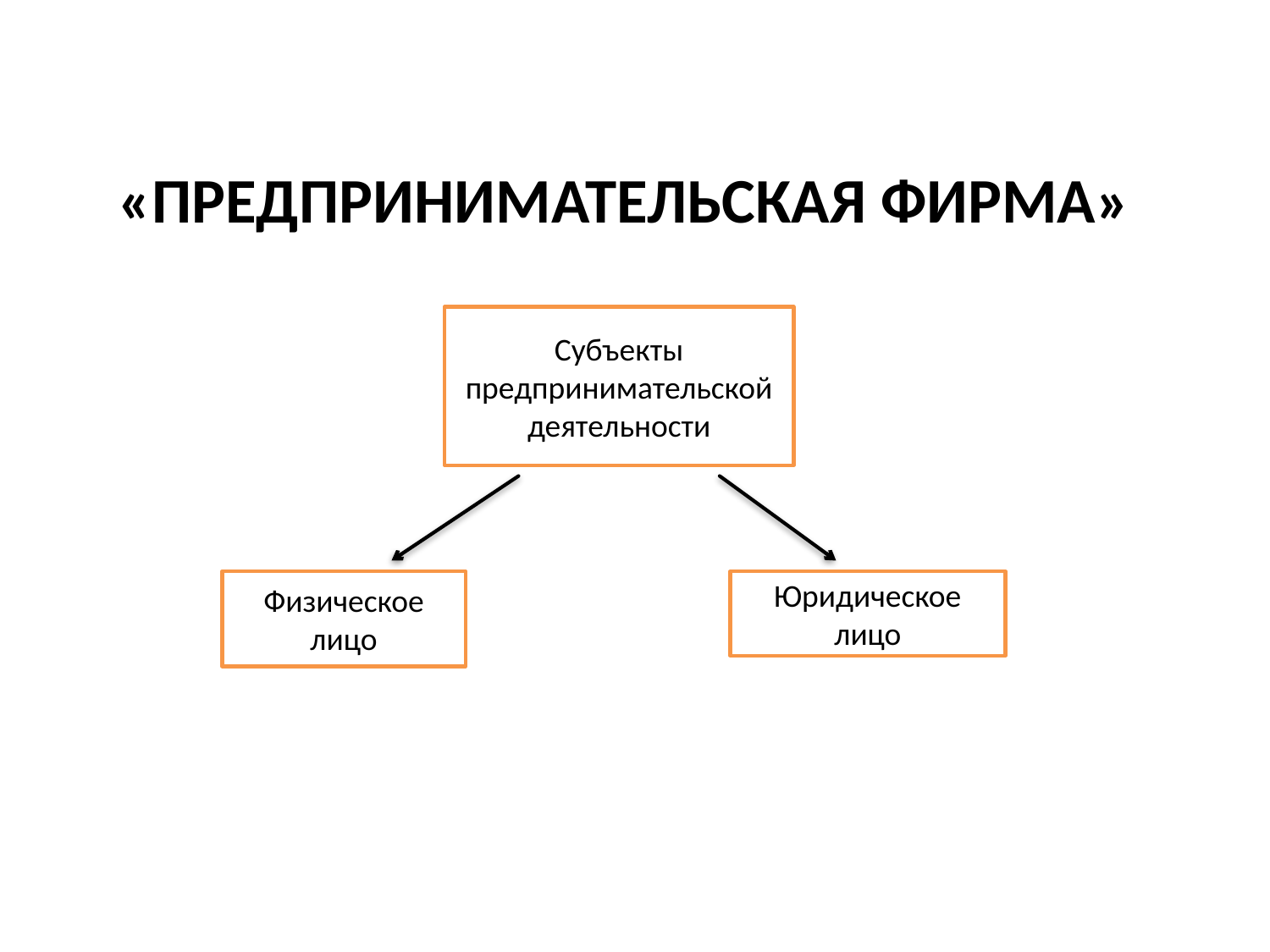

# «ПРЕДПРИНИМАТЕЛЬСКАЯ ФИРМА»
Субъекты предпринимательской деятельности
Физическое лицо
Юридическое лицо